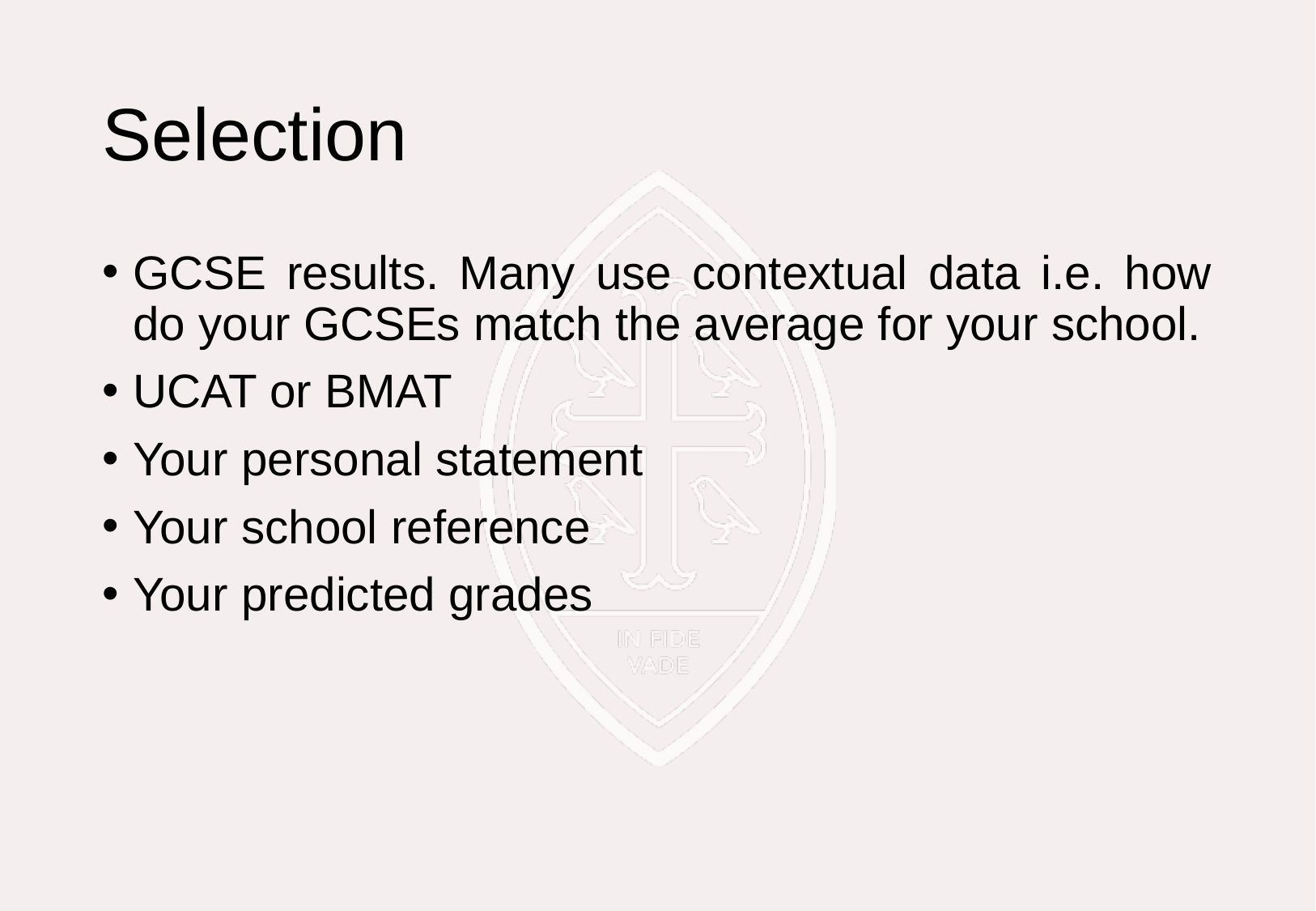

# Selection
GCSE results. Many use contextual data i.e. how do your GCSEs match the average for your school.
UCAT or BMAT
Your personal statement
Your school reference
Your predicted grades